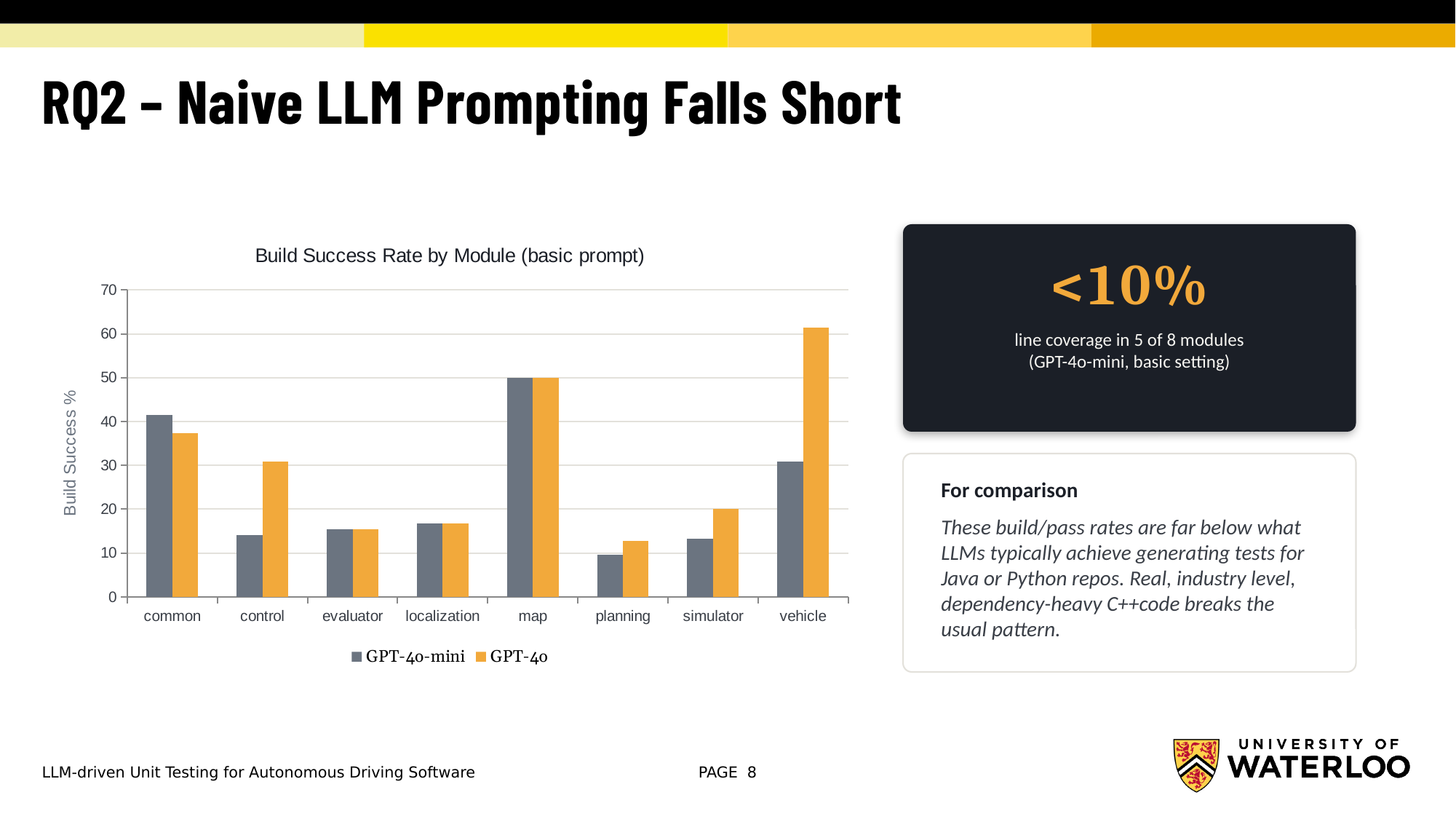

# RQ2 – Naive LLM Prompting Falls Short

### Chart: Build Success Rate by Module (basic prompt)

| Category | GPT-4o-mini | GPT-4o |
|---|---|---|
| common | 41.5 | 37.4 |
| control | 14.1 | 30.8 |
| evaluator | 15.4 | 15.4 |
| localization | 16.7 | 16.7 |
| map | 50.0 | 50.0 |
| planning | 9.6 | 12.8 |
| simulator | 13.3 | 20.0 |
| vehicle | 30.8 | 61.5 |
<10%
line coverage in 5 of 8 modules
(GPT-4o-mini, basic setting)

For comparison
These build/pass rates are far below what LLMs typically achieve generating tests for Java or Python repos. Real, industry level, dependency-heavy C++code breaks the usual pattern.
LLM-driven Unit Testing for Autonomous Driving Software
PAGE  8